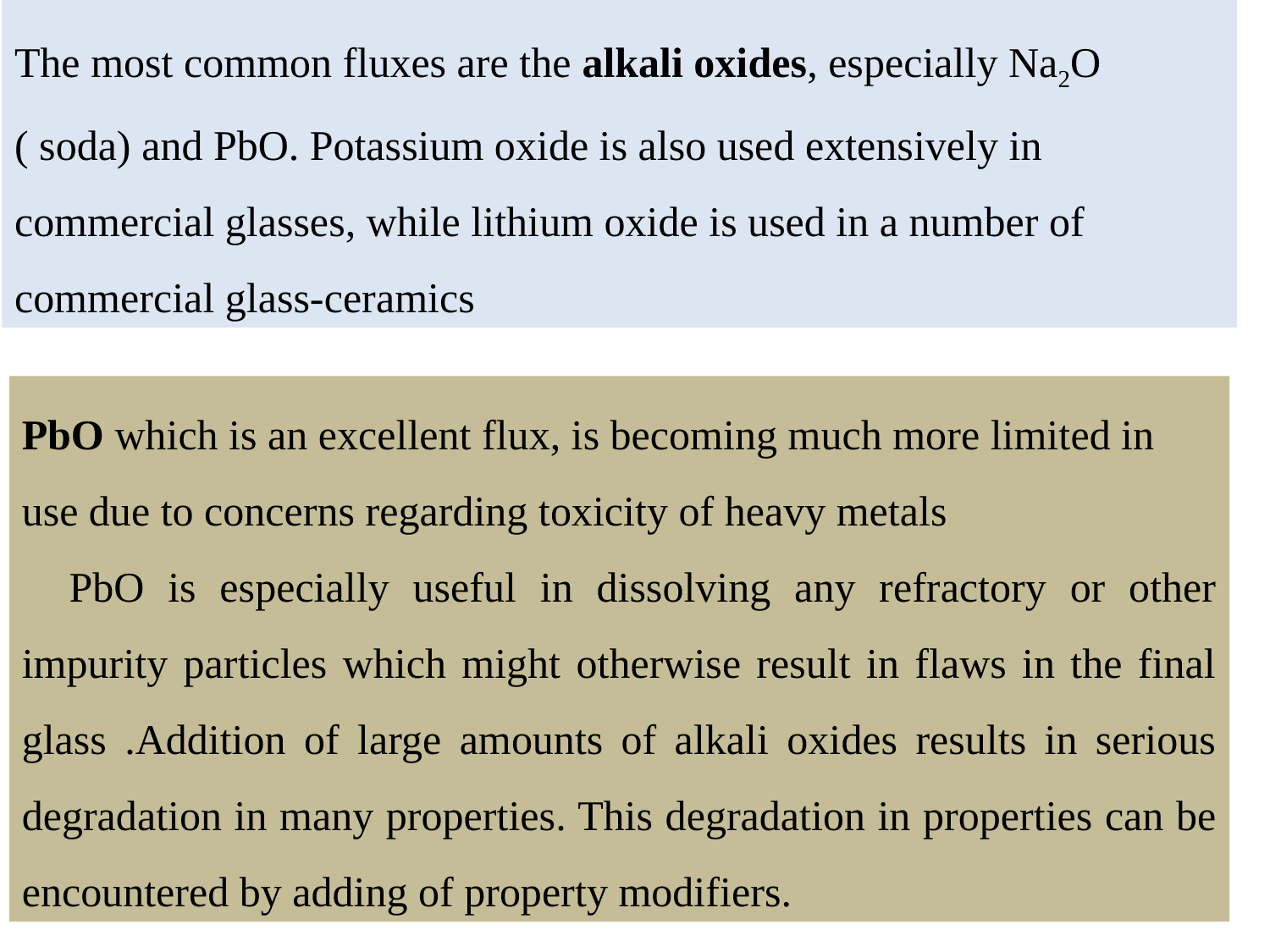

The most common fluxes are the alkali oxides, especially Na2O ( soda) and PbO. Potassium oxide is also used extensively in commercial glasses, while lithium oxide is used in a number of commercial glass-ceramics
PbO which is an excellent flux, is becoming much more limited in use due to concerns regarding toxicity of heavy metals
  PbO is especially useful in dissolving any refractory or other impurity particles which might otherwise result in flaws in the final glass .Addition of large amounts of alkali oxides results in serious degradation in many properties. This degradation in properties can be encountered by adding of property modifiers.